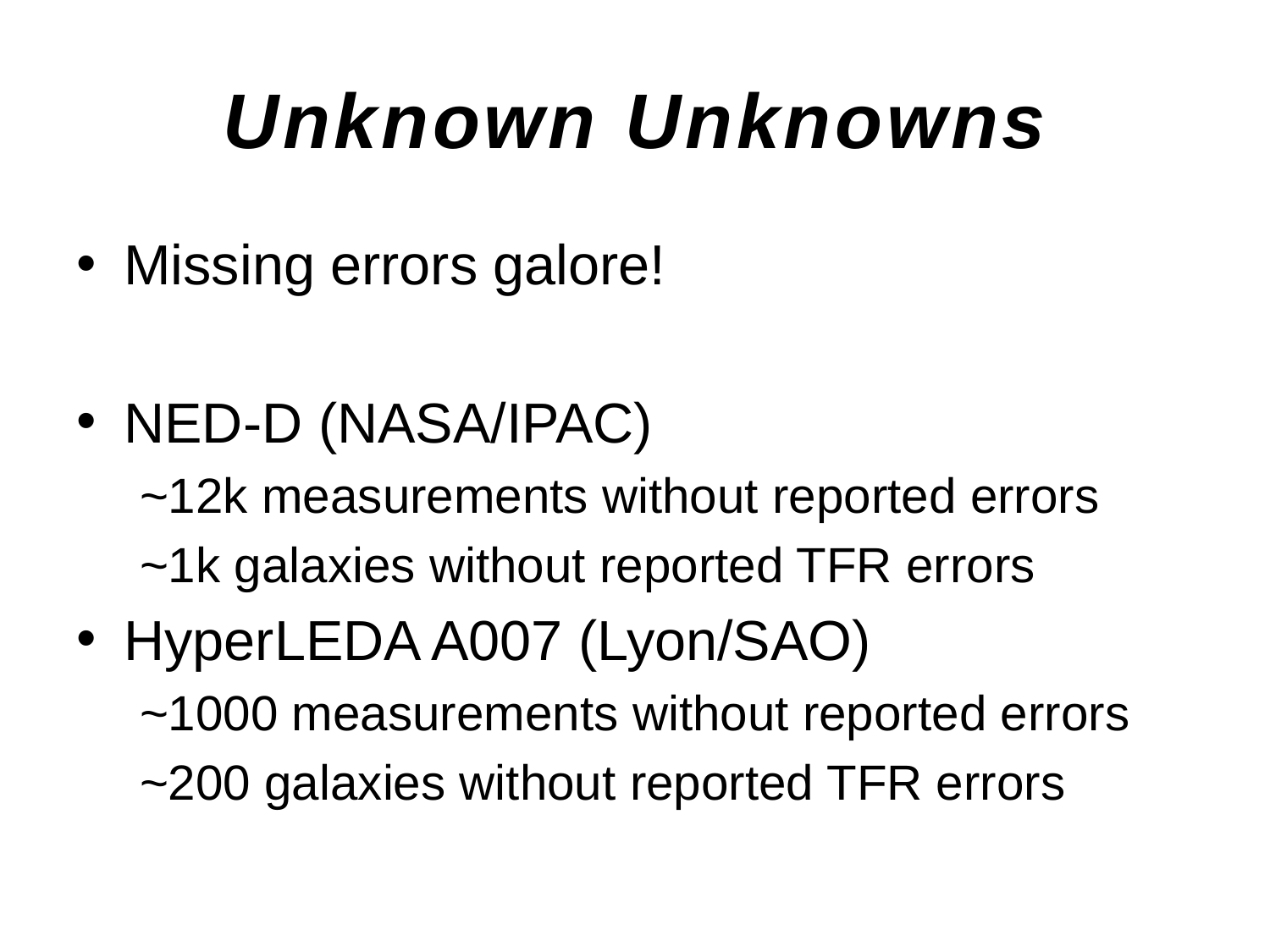

# Unknown Unknowns
Missing errors galore!

NED-D (NASA/IPAC)
~12k measurements without reported errors
~1k galaxies without reported TFR errors
HyperLEDA A007 (Lyon/SAO)
~1000 measurements without reported errors
~200 galaxies without reported TFR errors